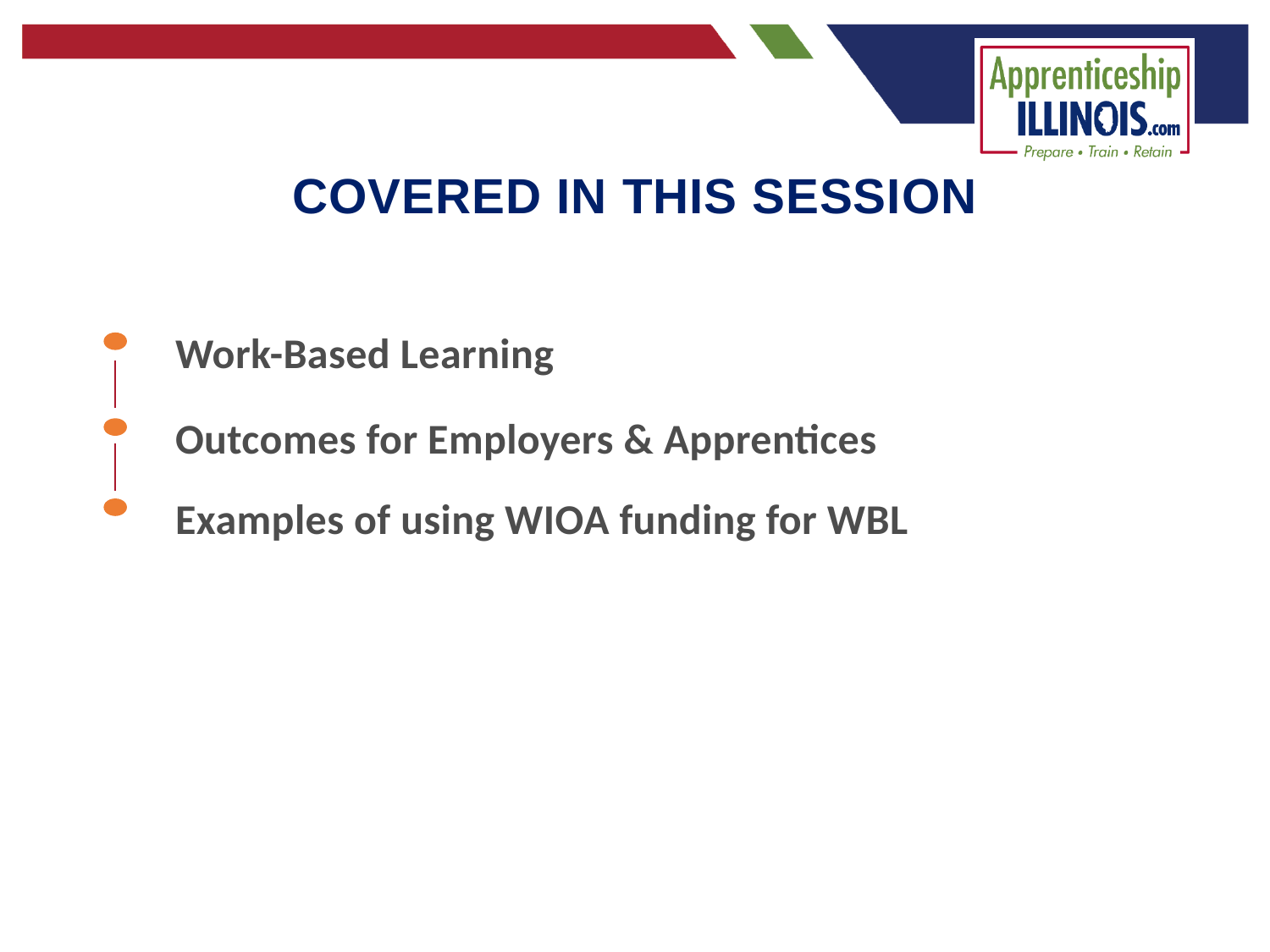

Covered in this session

Work-Based Learning

Outcomes for Employers & Apprentices
Examples of using WIOA funding for WBL